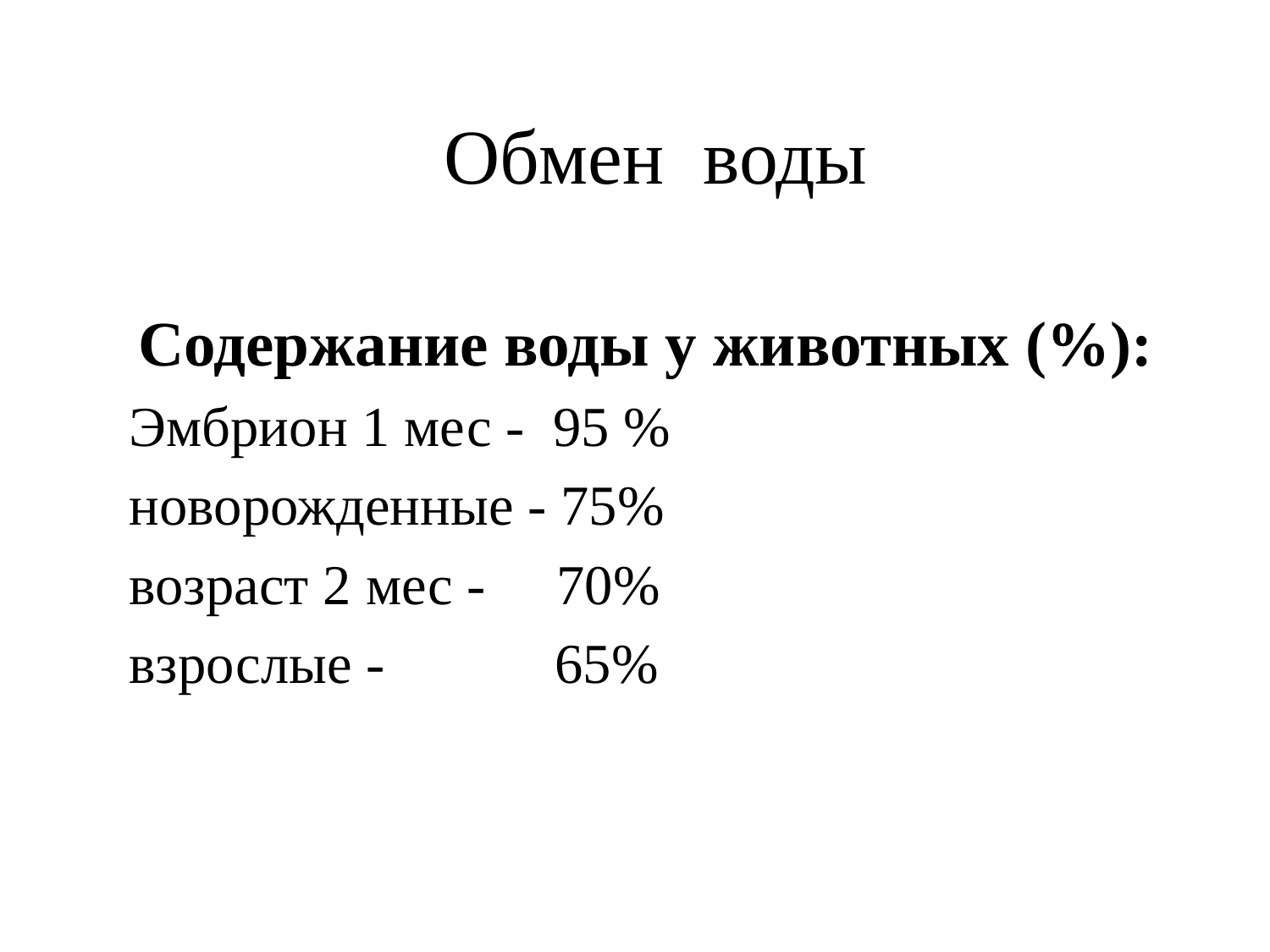

# Обмен  воды
Содержание воды у животных (%):
Эмбрион 1 мес -  95 %
новорожденные - 75%
возраст 2 мес -     70%
взрослые -            65%